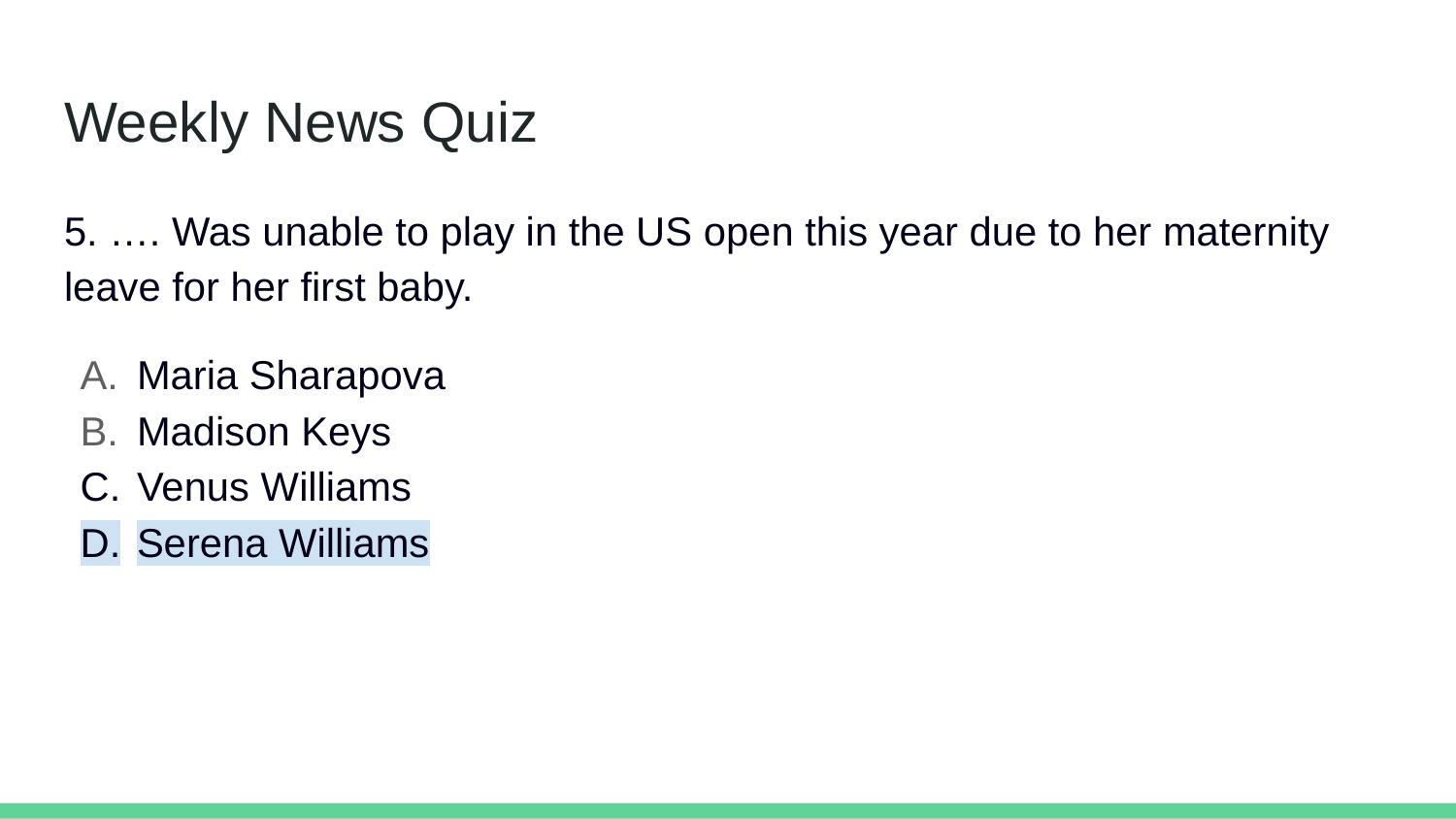

# Weekly News Quiz
5. …. Was unable to play in the US open this year due to her maternity leave for her first baby.
Maria Sharapova
Madison Keys
Venus Williams
Serena Williams